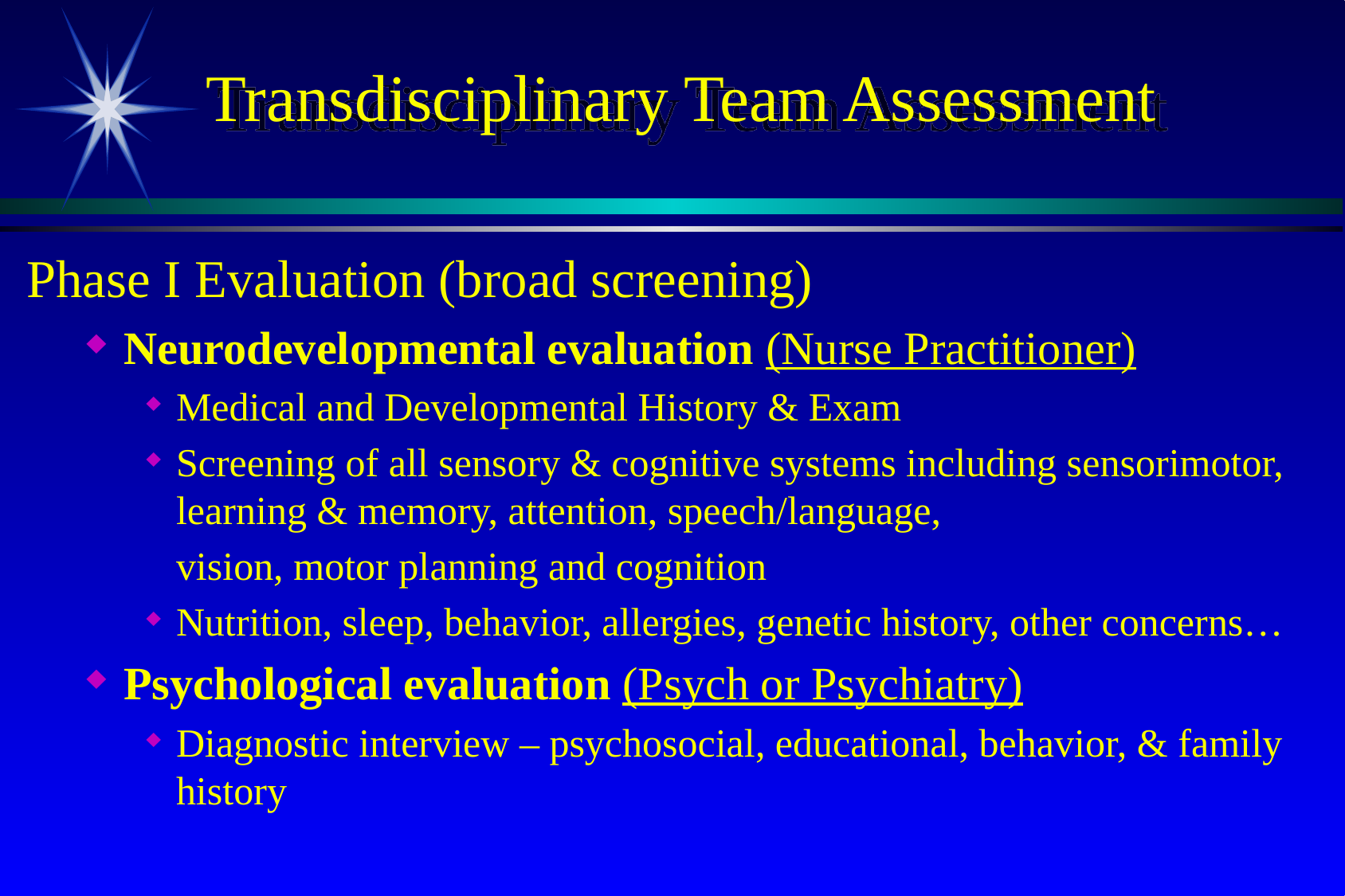

# Transdisciplinary Team Assessment
Phase I Evaluation (broad screening)
Neurodevelopmental evaluation (Nurse Practitioner)
Medical and Developmental History & Exam
Screening of all sensory & cognitive systems including sensorimotor, learning & memory, attention, speech/language,
   vision, motor planning and cognition
Nutrition, sleep, behavior, allergies, genetic history, other concerns…
Psychological evaluation (Psych or Psychiatry)
Diagnostic interview – psychosocial, educational, behavior, & family history